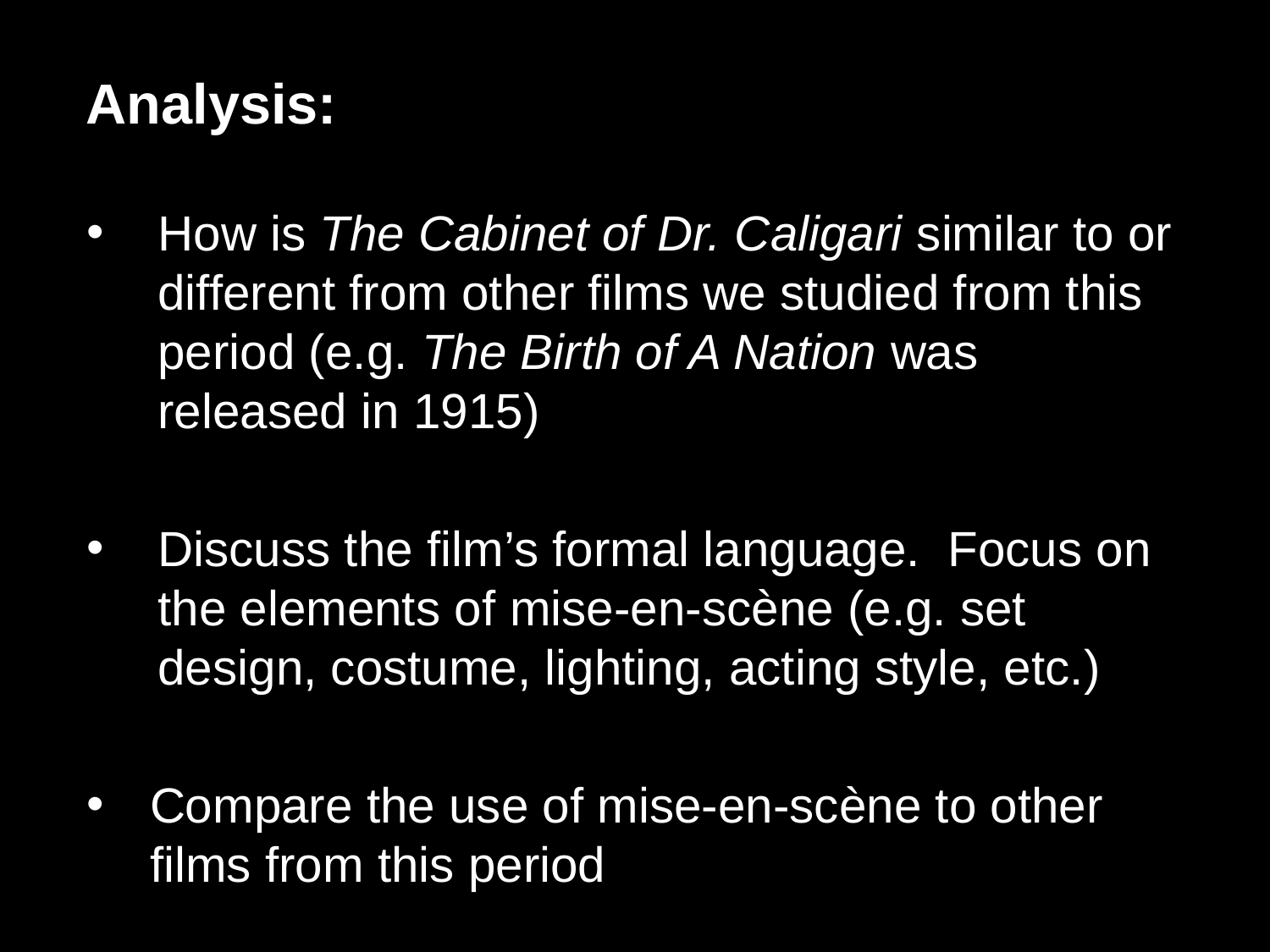

Analysis:
How is The Cabinet of Dr. Caligari similar to or different from other films we studied from this period (e.g. The Birth of A Nation was released in 1915)

Discuss the film’s formal language.  Focus on the elements of mise-en-scène (e.g. set design, costume, lighting, acting style, etc.)

Compare the use of mise-en-scène to other films from this period